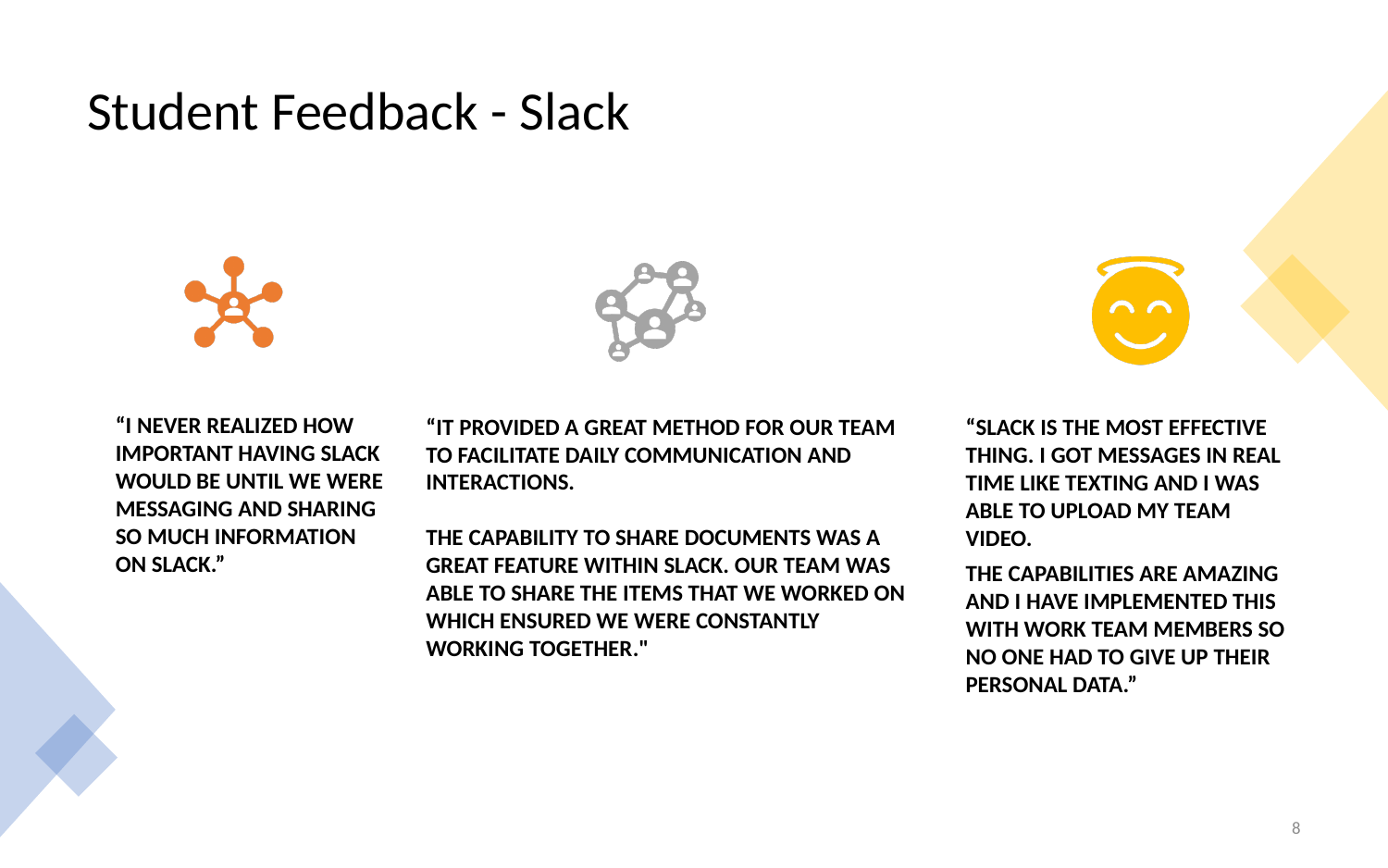

# Student Feedback - Slack
“I never realized how important having slack would be until we were messaging and sharing so much information on slack.”
“It provided a great method for our team to facilitate daily communication and interactions. 
the capability to share documents was a great feature within slack. Our team was able to share the items that we worked on which ensured we WERE constantly working together."
“Slack is the most effective thing. I got messages in real time like texting and I was able to upload my team video.
The capabilities are amazing and I have implemented this with work team members so no one had to give up their personal data.”

8